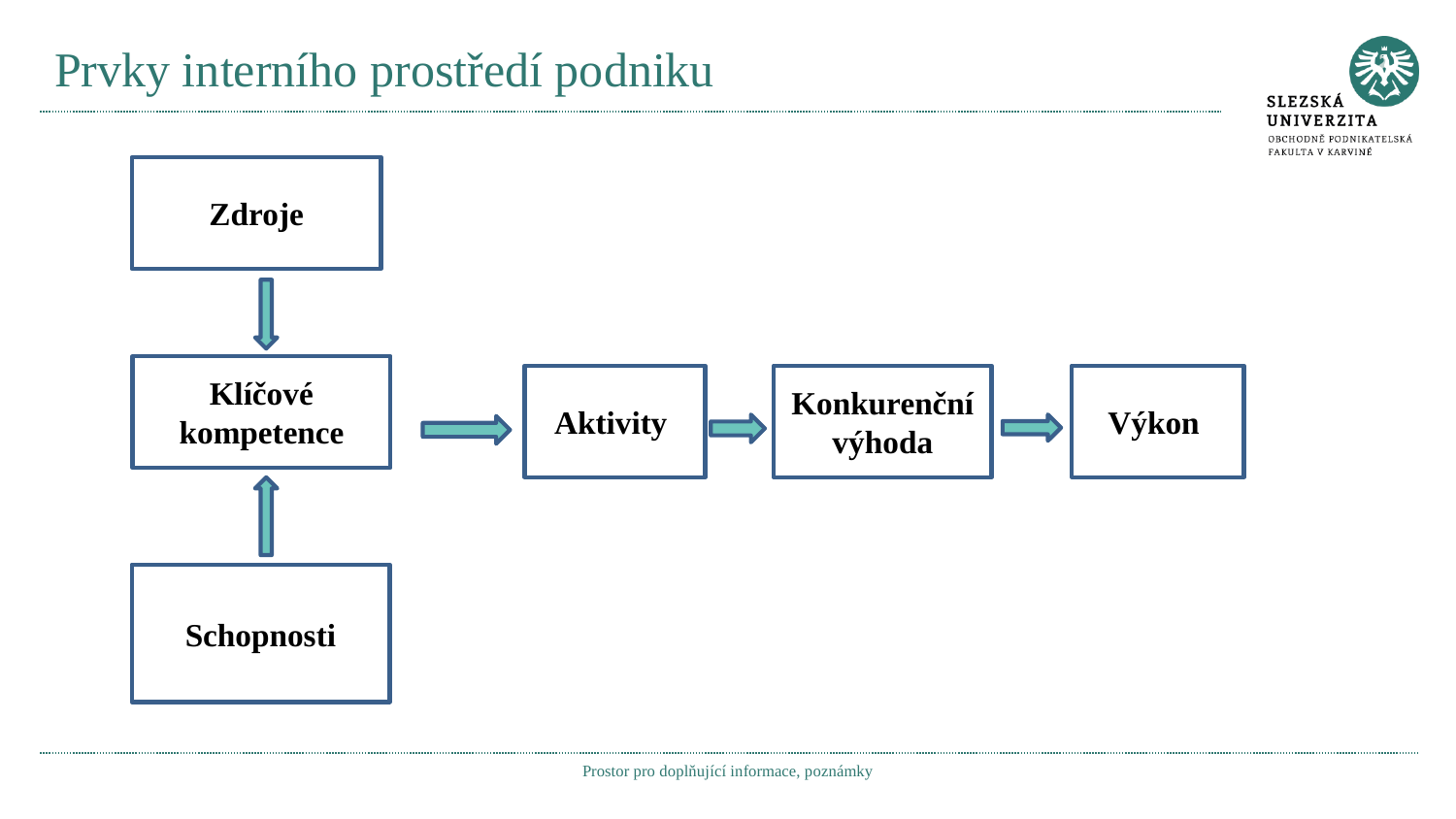

# Prvky interního prostředí podniku
Zdroje

Klíčové kompetence
Aktivity
Konkurenční výhoda
Výkon

Schopnosti
Prostor pro doplňující informace, poznámky